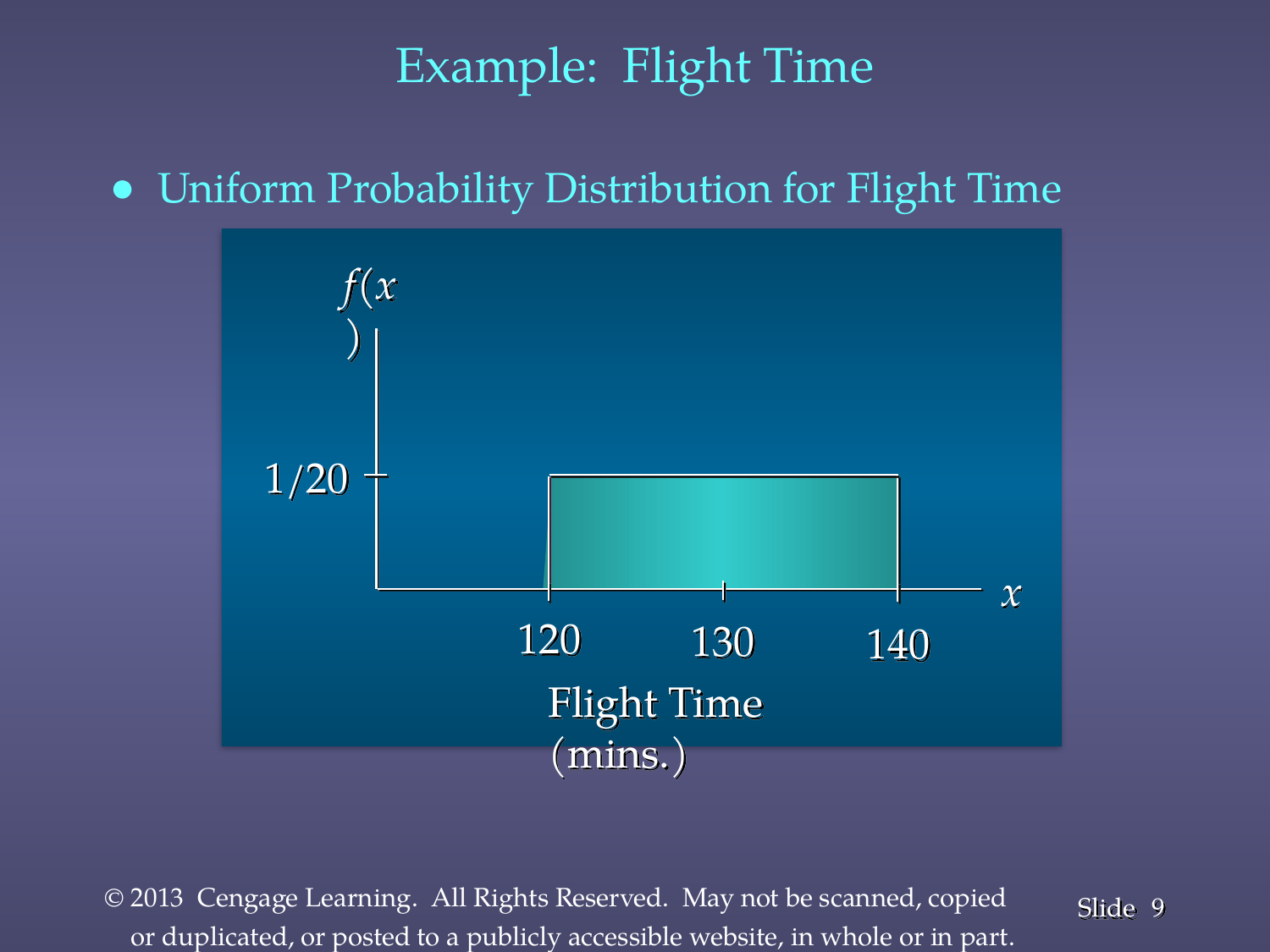

# Example:  Flight Time
Uniform Probability Distribution for Flight Time

f(x)
1/20

 x
120
130
140
Flight Time (mins.)